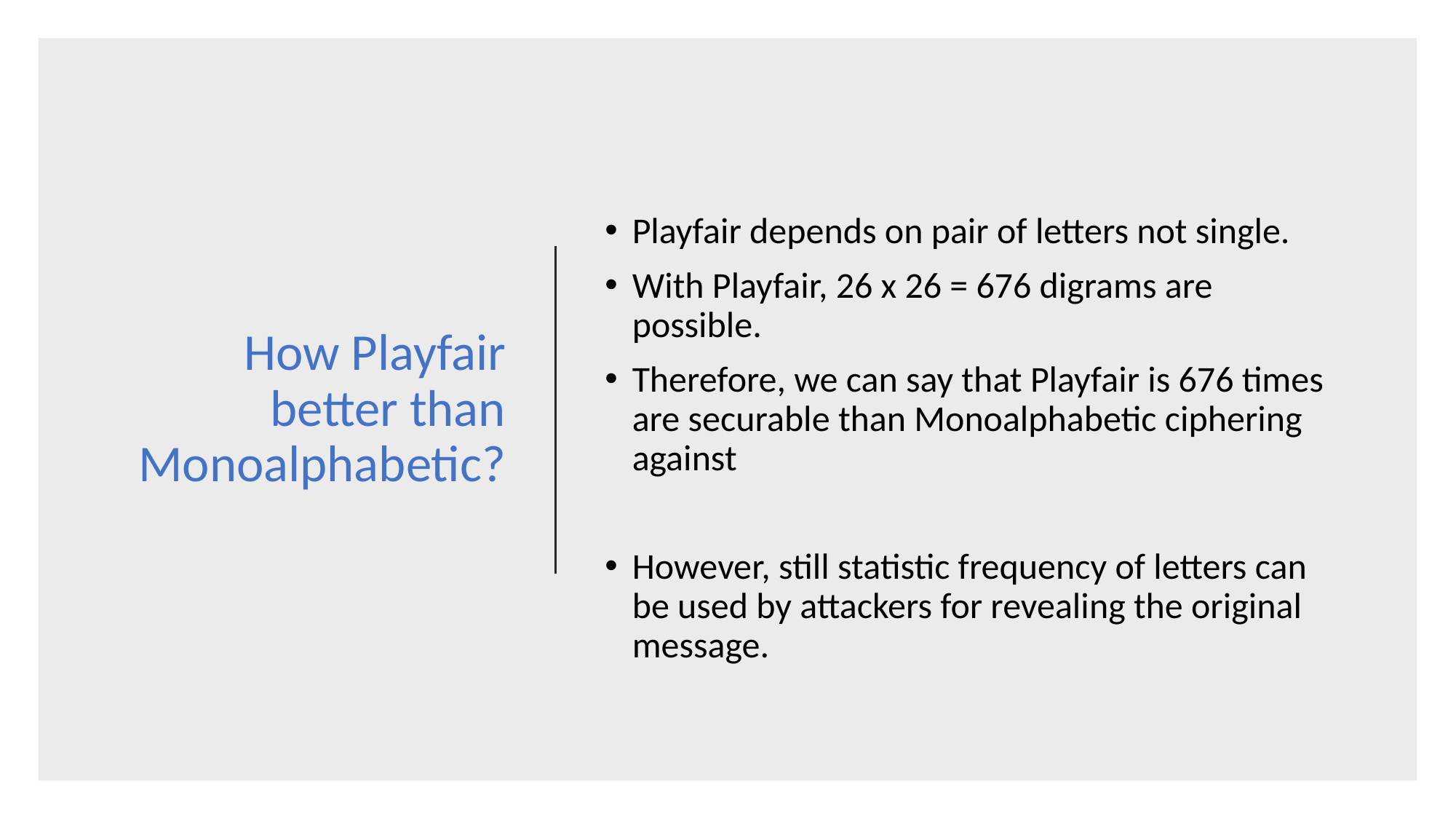

# How Playfair better than Monoalphabetic?

Playfair depends on pair of letters not single.
With Playfair, 26 x 26 = 676 digrams are possible.
Therefore, we can say that Playfair is 676 times are securable than Monoalphabetic ciphering against

However, still statistic frequency of letters can be used by attackers for revealing the original message.